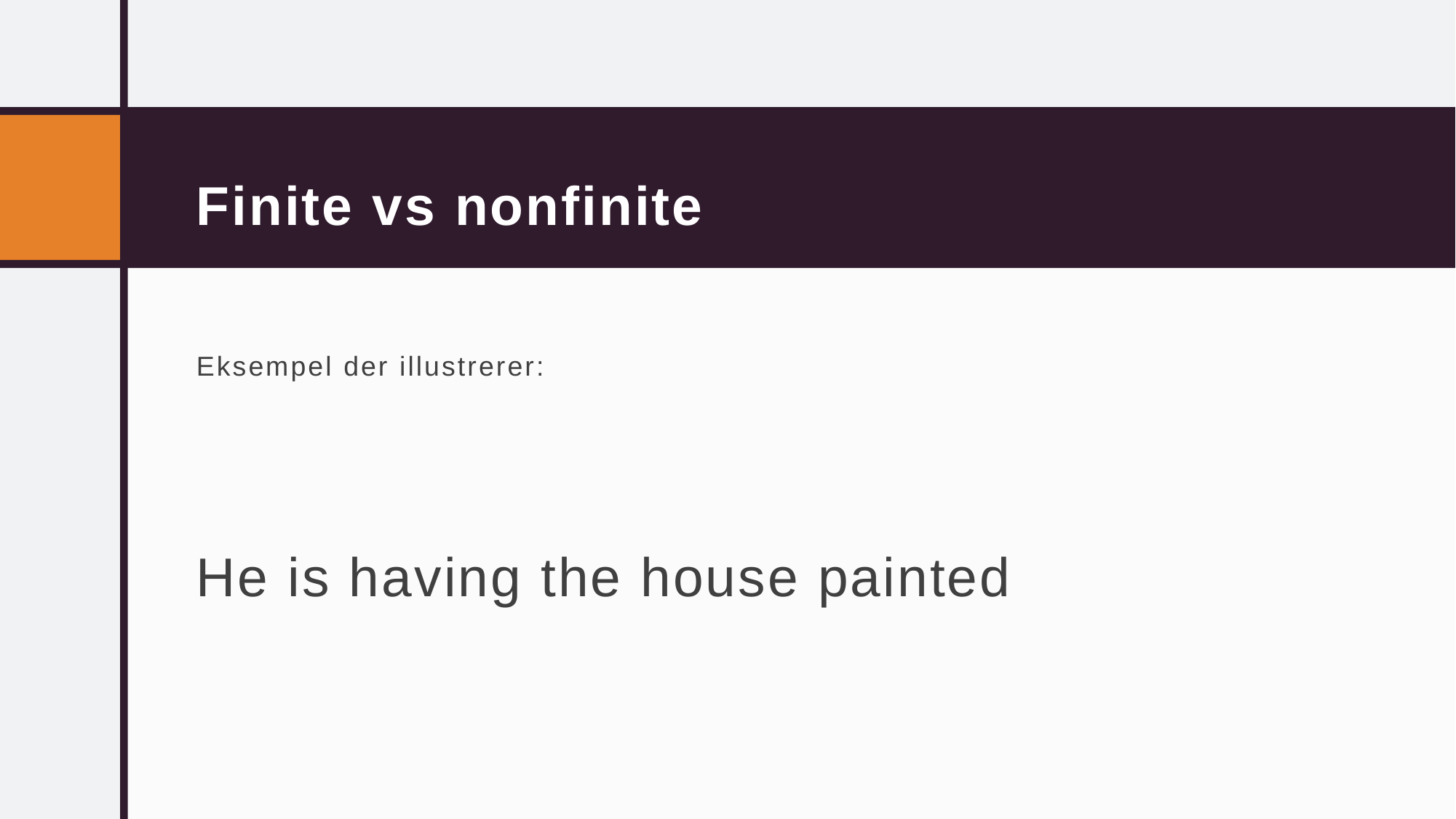

# Finite vs nonfinite

Eksempel der illustrerer:

He is having the house painted